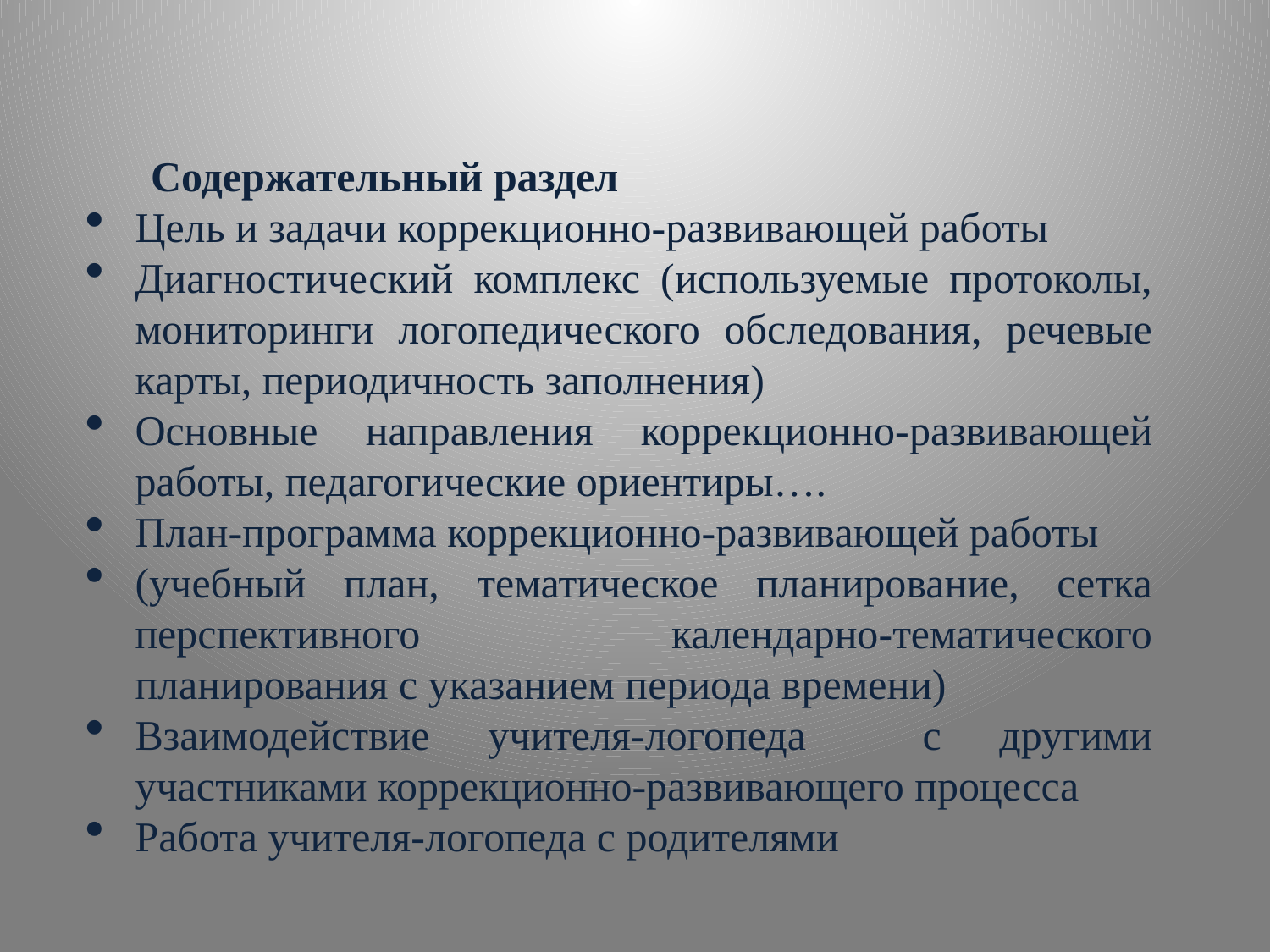

Содержательный раздел
Цель и задачи коррекционно-развивающей работы
Диагностический комплекс (используемые протоколы, мониторинги логопедического обследования, речевые карты, периодичность заполнения)
Основные направления коррекционно-развивающей работы, педагогические ориентиры….
План-программа коррекционно-развивающей работы
(учебный план, тематическое планирование, сетка перспективного календарно-тематического планирования с указанием периода времени)
Взаимодействие учителя-логопеда  с другими участниками коррекционно-развивающего процесса
Работа учителя-логопеда с родителями